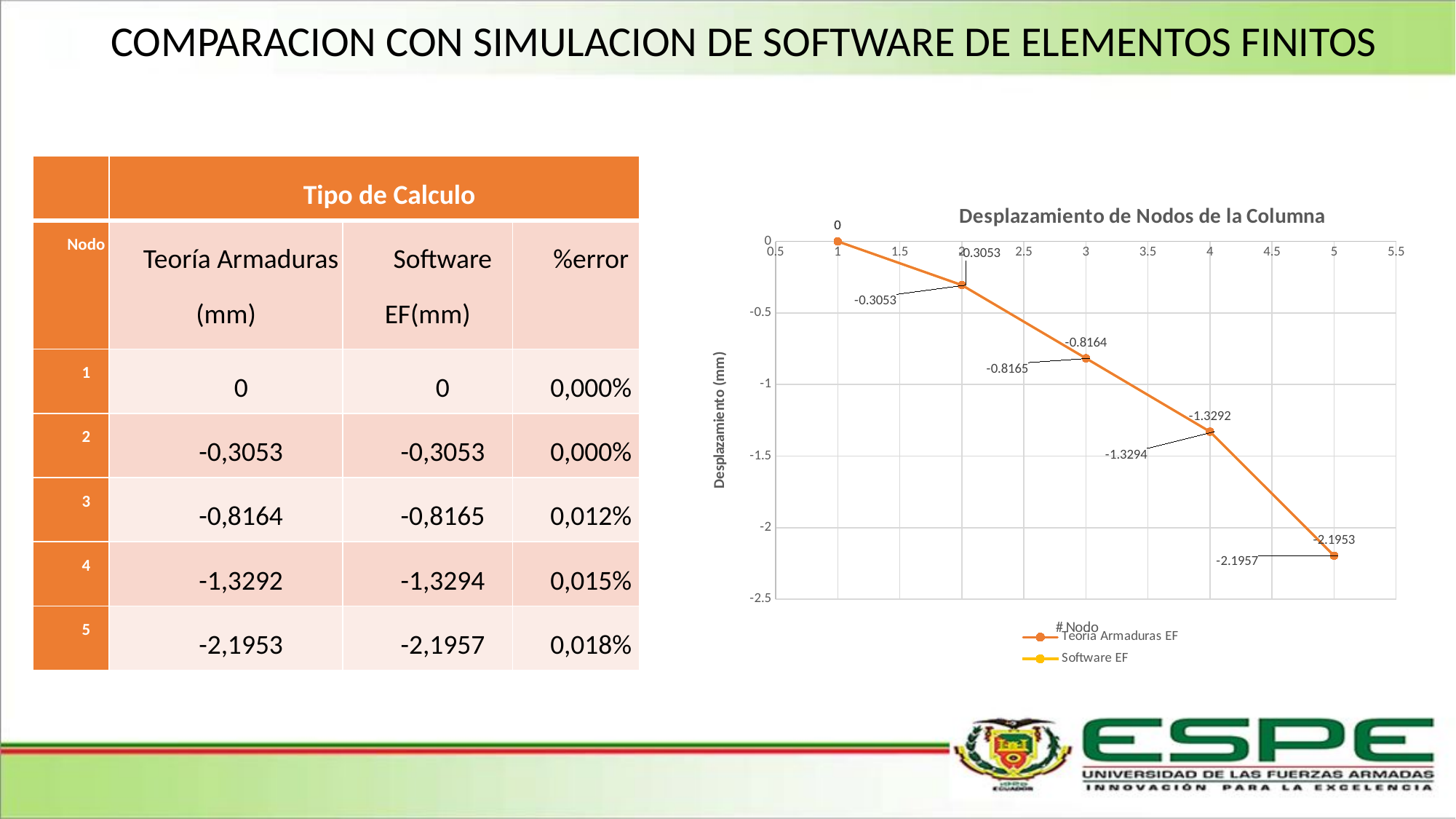

# COMPARACION CON SIMULACION DE SOFTWARE DE ELEMENTOS FINITOS
|  | Tipo de Calculo |  |  |
| --- | --- | --- | --- |
| Nodo | Teoría Armaduras (mm) | Software EF(mm) | %error |
| 1 | 0 | 0 | 0,000% |
| 2 | -0,3053 | -0,3053 | 0,000% |
| 3 | -0,8164 | -0,8165 | 0,012% |
| 4 | -1,3292 | -1,3294 | 0,015% |
| 5 | -2,1953 | -2,1957 | 0,018% |

### Chart: Desplazamiento de Nodos de la Columna

| Category |  |  |
|---|---|---|